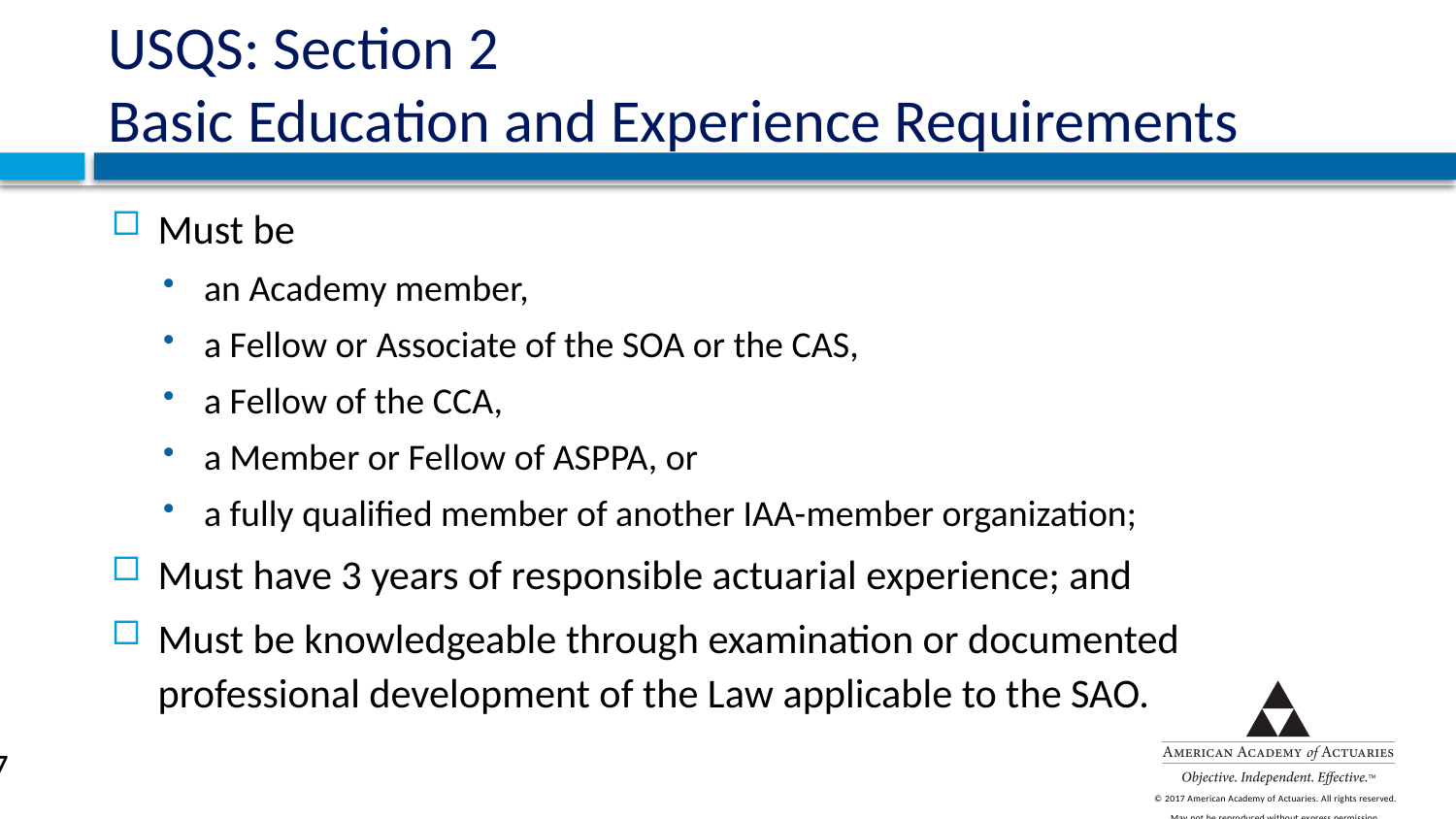

# USQS: Section 2 Basic Education and Experience Requirements
Must be
an Academy member,
a Fellow or Associate of the SOA or the CAS,
a Fellow of the CCA,
a Member or Fellow of ASPPA, or
a fully qualified member of another IAA-member organization;
Must have 3 years of responsible actuarial experience; and
Must be knowledgeable through examination or documented professional development of the Law applicable to the SAO.